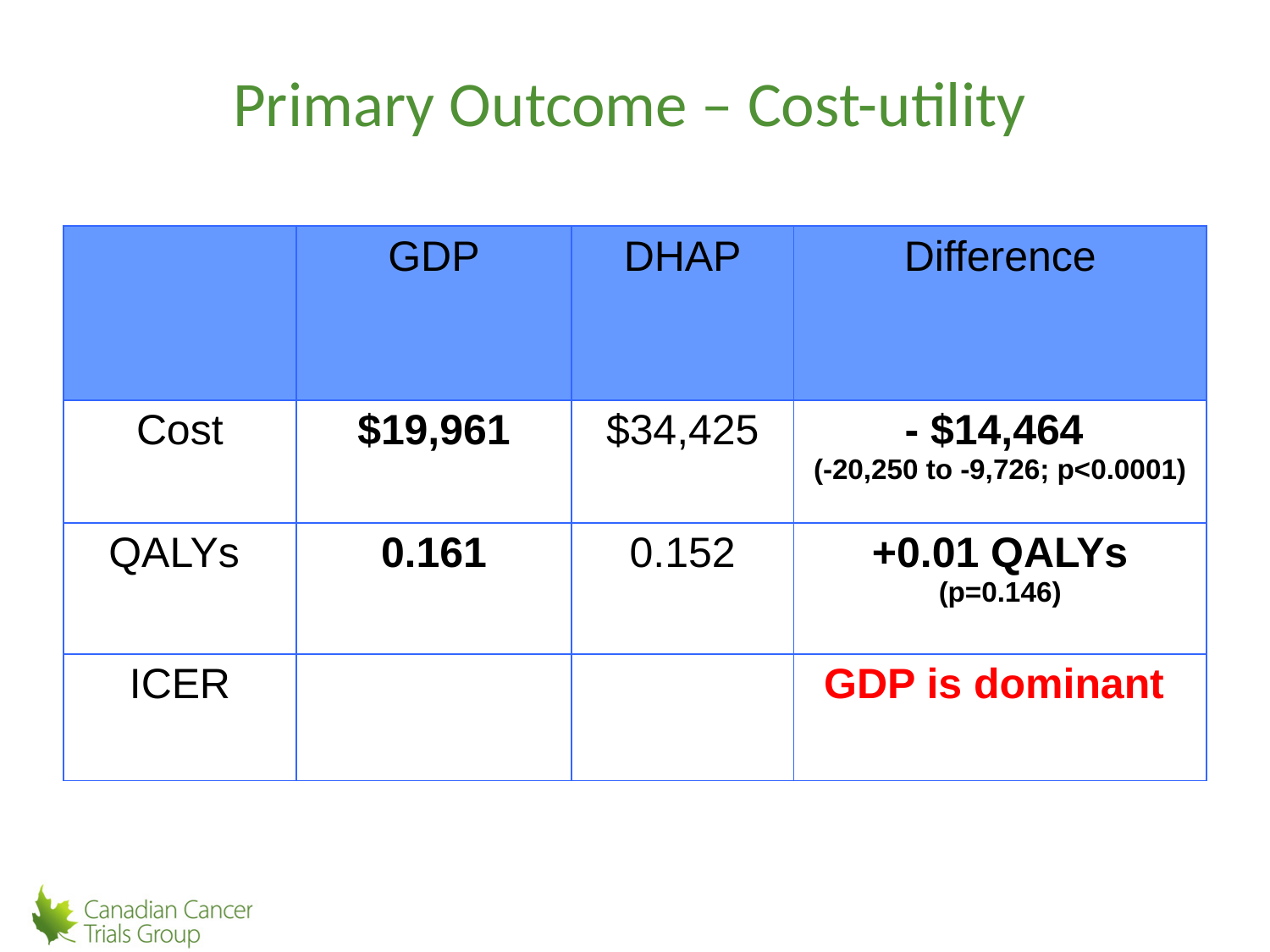

# Primary Outcome – Cost-utility
|  | GDP | DHAP | Difference |
| --- | --- | --- | --- |
| Cost | $19,961 | $34,425 | - $14,464 (-20,250 to -9,726; p<0.0001) |
| QALYs | 0.161 | 0.152 | +0.01 QALYs (p=0.146) |
| ICER |  |  | GDP is dominant |